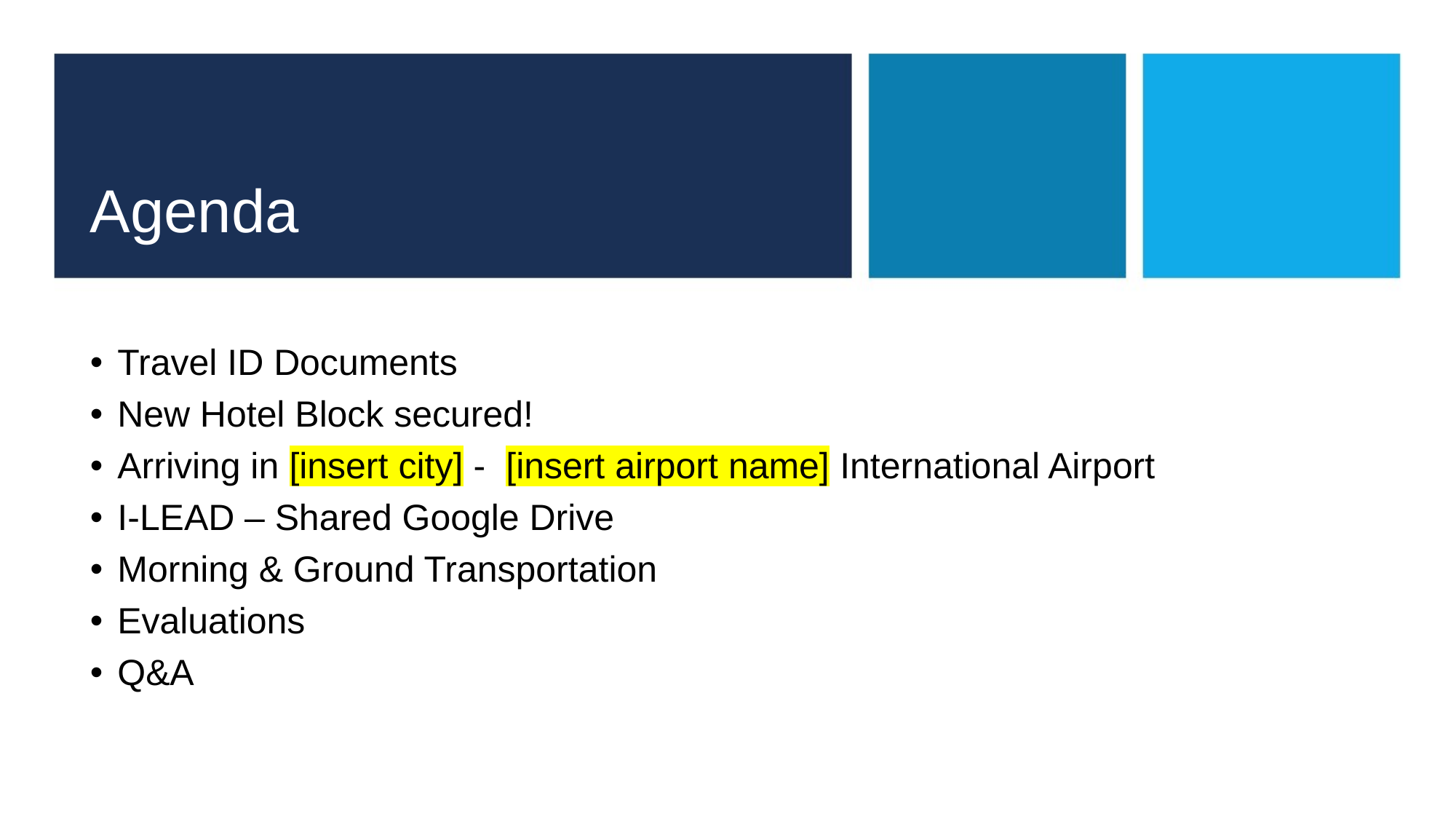

# Agenda
Travel ID Documents
New Hotel Block secured!
Arriving in [insert city] -  [insert airport name] International Airport
I-LEAD – Shared Google Drive
Morning & Ground Transportation
Evaluations
Q&A